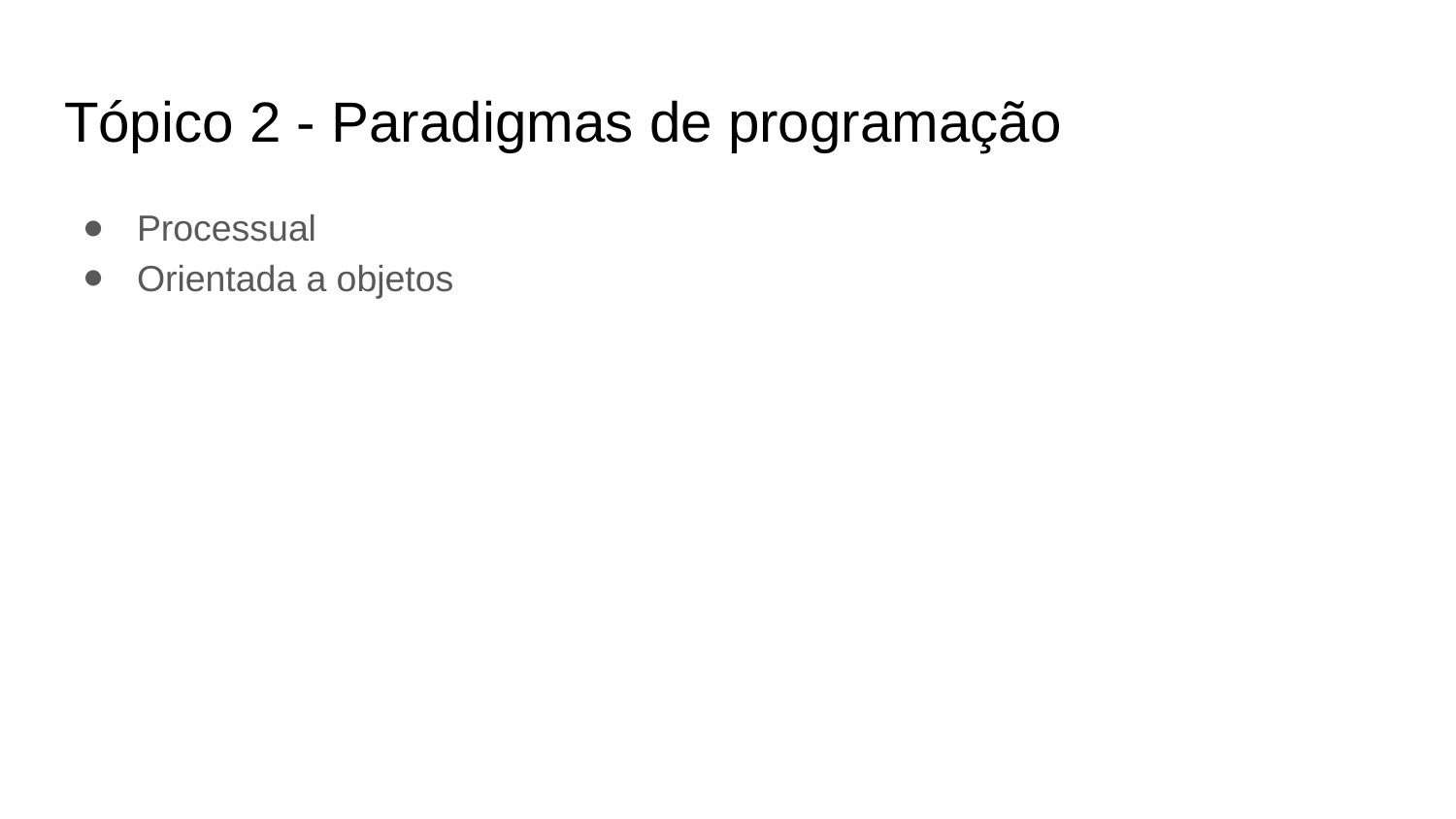

# Tópico 2 - Paradigmas de programação
Processual
Orientada a objetos